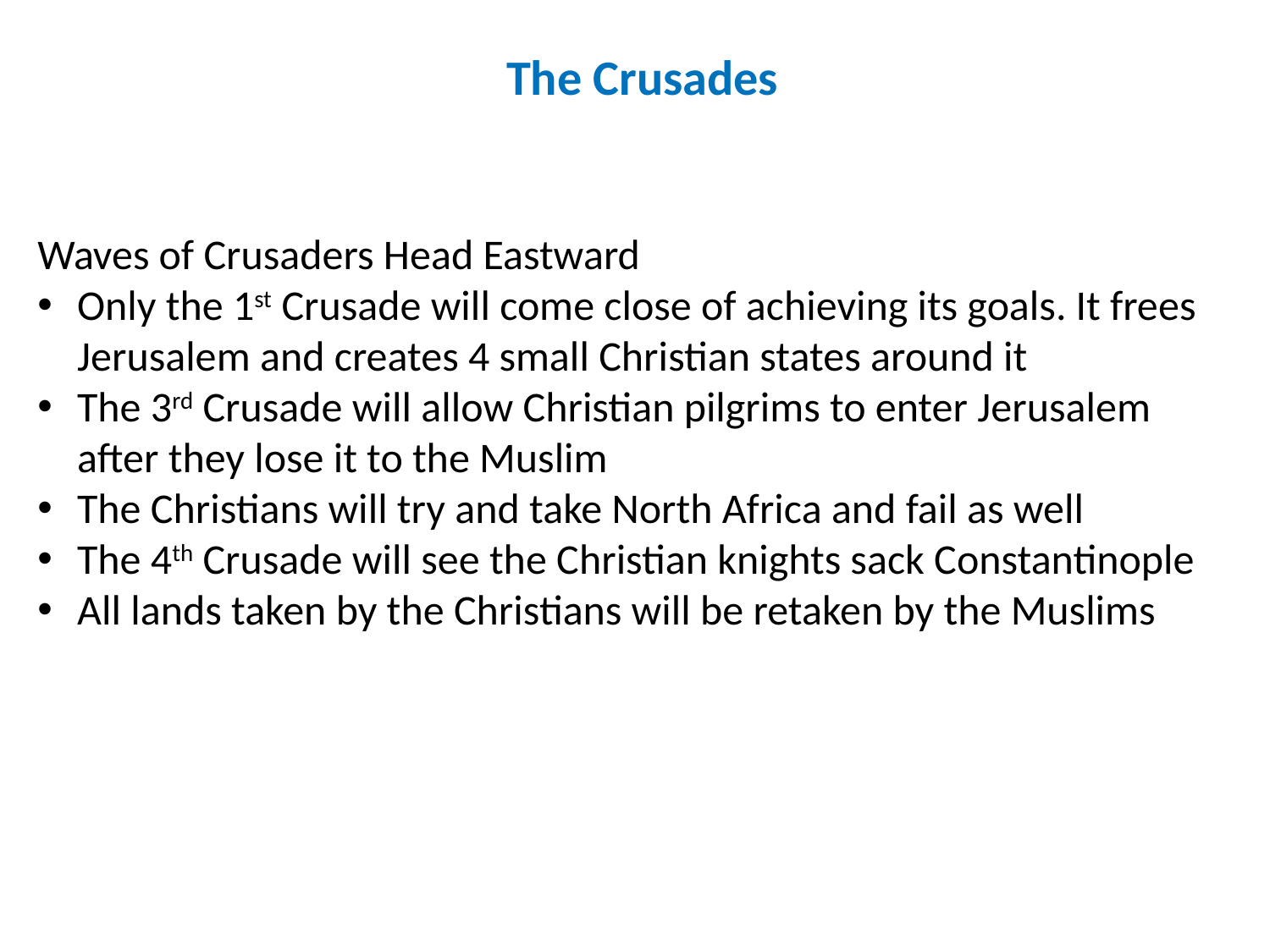

The Crusades
Waves of Crusaders Head Eastward
Only the 1st Crusade will come close of achieving its goals. It frees Jerusalem and creates 4 small Christian states around it
The 3rd Crusade will allow Christian pilgrims to enter Jerusalem after they lose it to the Muslim
The Christians will try and take North Africa and fail as well
The 4th Crusade will see the Christian knights sack Constantinople
All lands taken by the Christians will be retaken by the Muslims